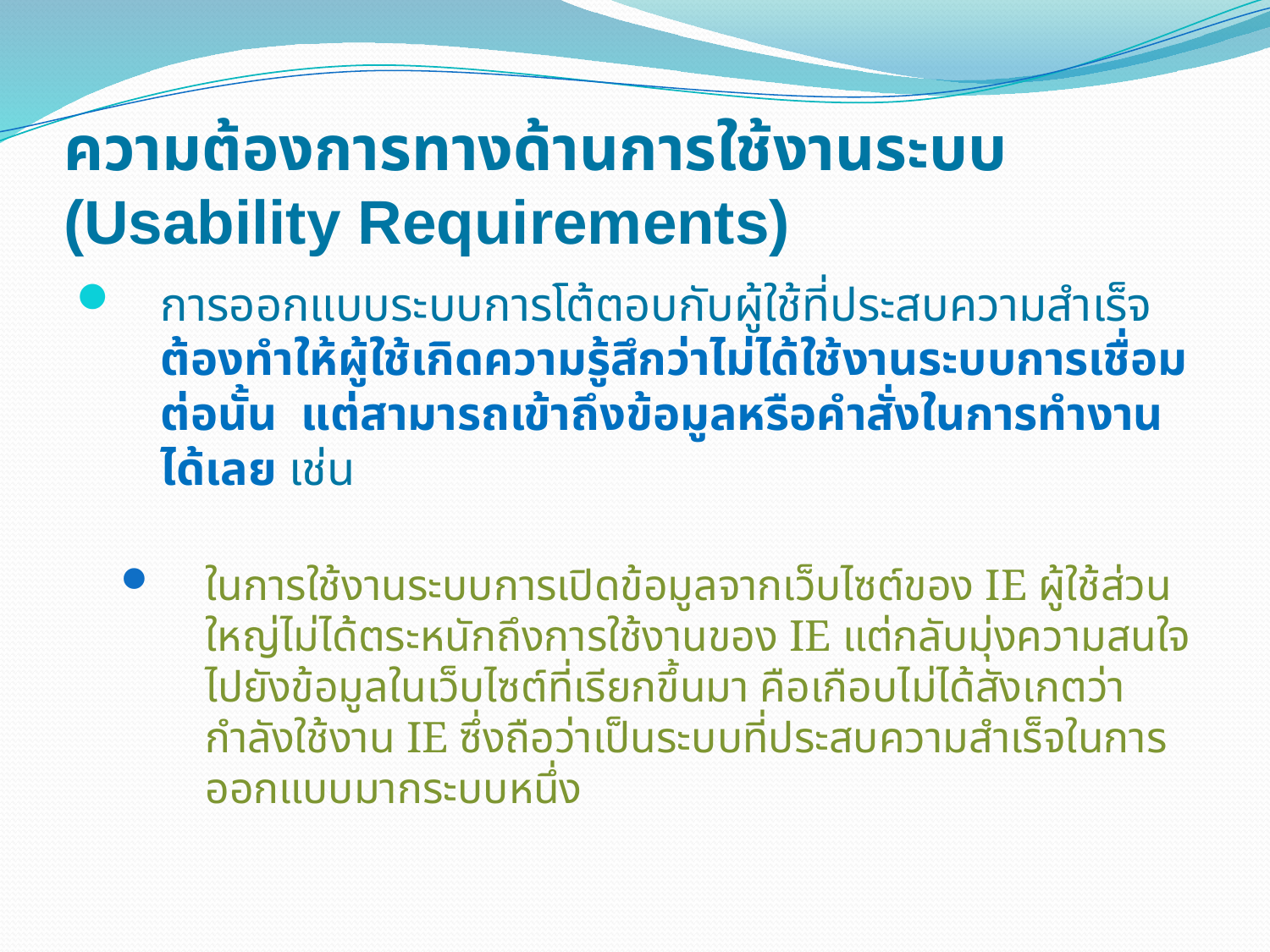

# ความต้องการทางด้านการใช้งานระบบ (Usability Requirements)
การออกแบบระบบการโต้ตอบกับผู้ใช้ที่ประสบความสำเร็จ ต้องทำให้ผู้ใช้เกิดความรู้สึกว่าไม่ได้ใช้งานระบบการเชื่อมต่อนั้น  แต่สามารถเข้าถึงข้อมูลหรือคำสั่งในการทำงานได้เลย เช่น
ในการใช้งานระบบการเปิดข้อมูลจากเว็บไซต์ของ IE ผู้ใช้ส่วนใหญ่ไม่ได้ตระหนักถึงการใช้งานของ IE แต่กลับมุ่งความสนใจไปยังข้อมูลในเว็บไซต์ที่เรียกขึ้นมา คือเกือบไม่ได้สังเกตว่ากำลังใช้งาน IE ซึ่งถือว่าเป็นระบบที่ประสบความสำเร็จในการออกแบบมากระบบหนึ่ง